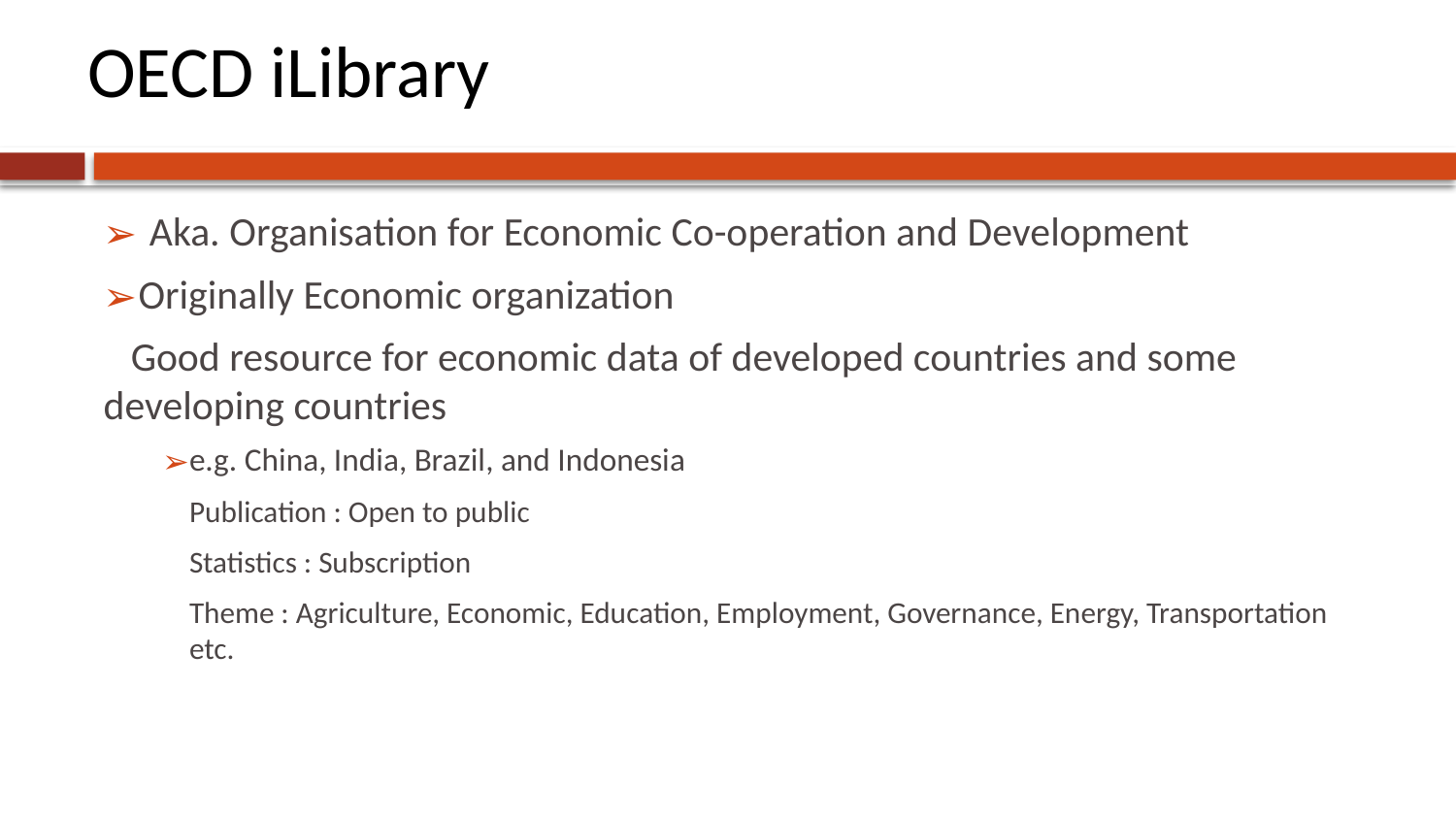

# OECD iLibrary
 Aka. Organisation for Economic Co-operation and Development
Originally Economic organization
   Good resource for economic data of developed countries and some developing countries
e.g. China, India, Brazil, and Indonesia
Publication : Open to public
Statistics : Subscription
Theme : Agriculture, Economic, Education, Employment, Governance, Energy, Transportation etc.